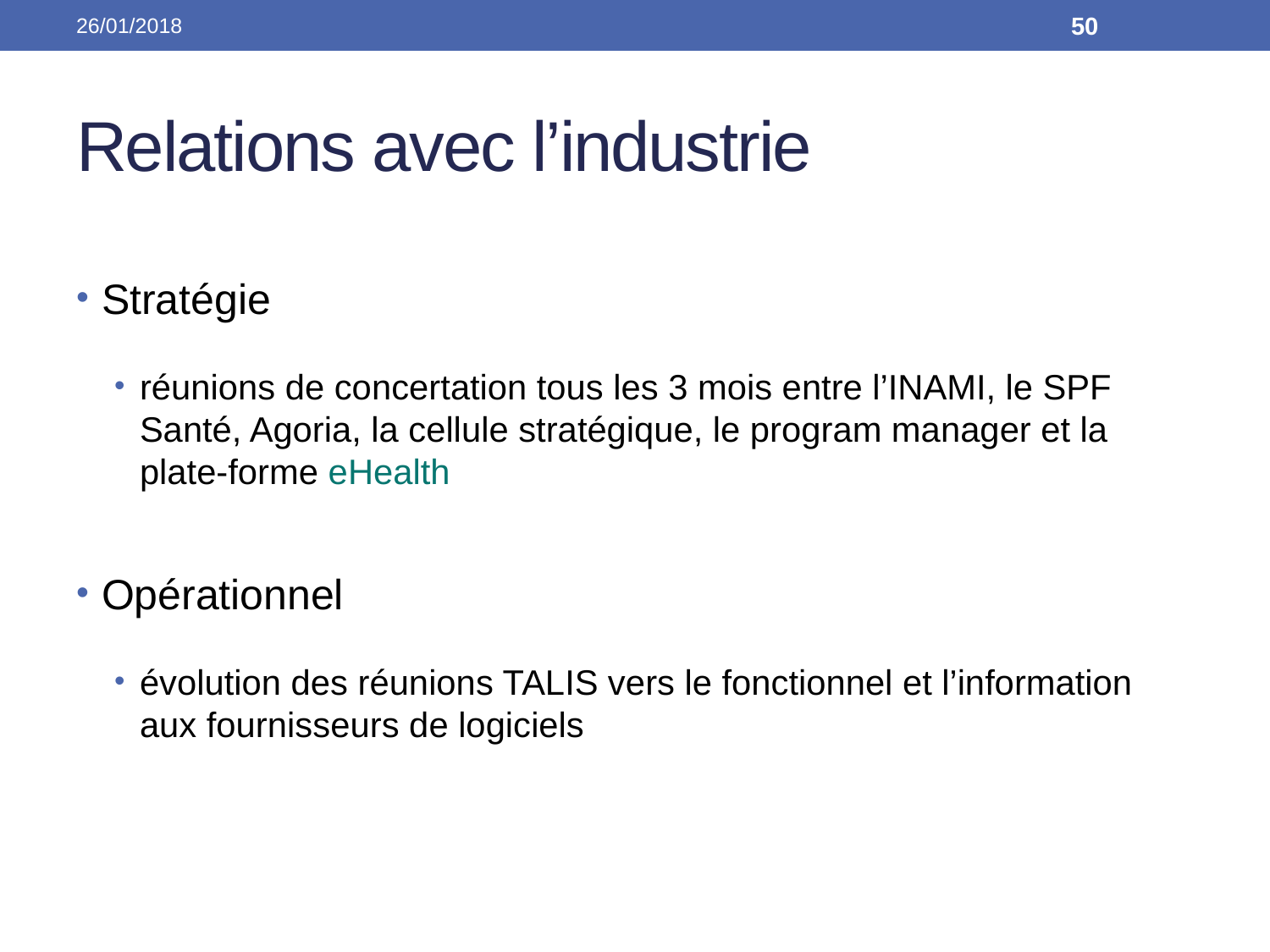

26/01/2018
50
# Relations avec l’industrie

Stratégie

réunions de concertation tous les 3 mois entre l’INAMI, le SPF Santé, Agoria, la cellule stratégique, le program manager et la plate-forme eHealth

Opérationnel

évolution des réunions TALIS vers le fonctionnel et l’information aux fournisseurs de logiciels